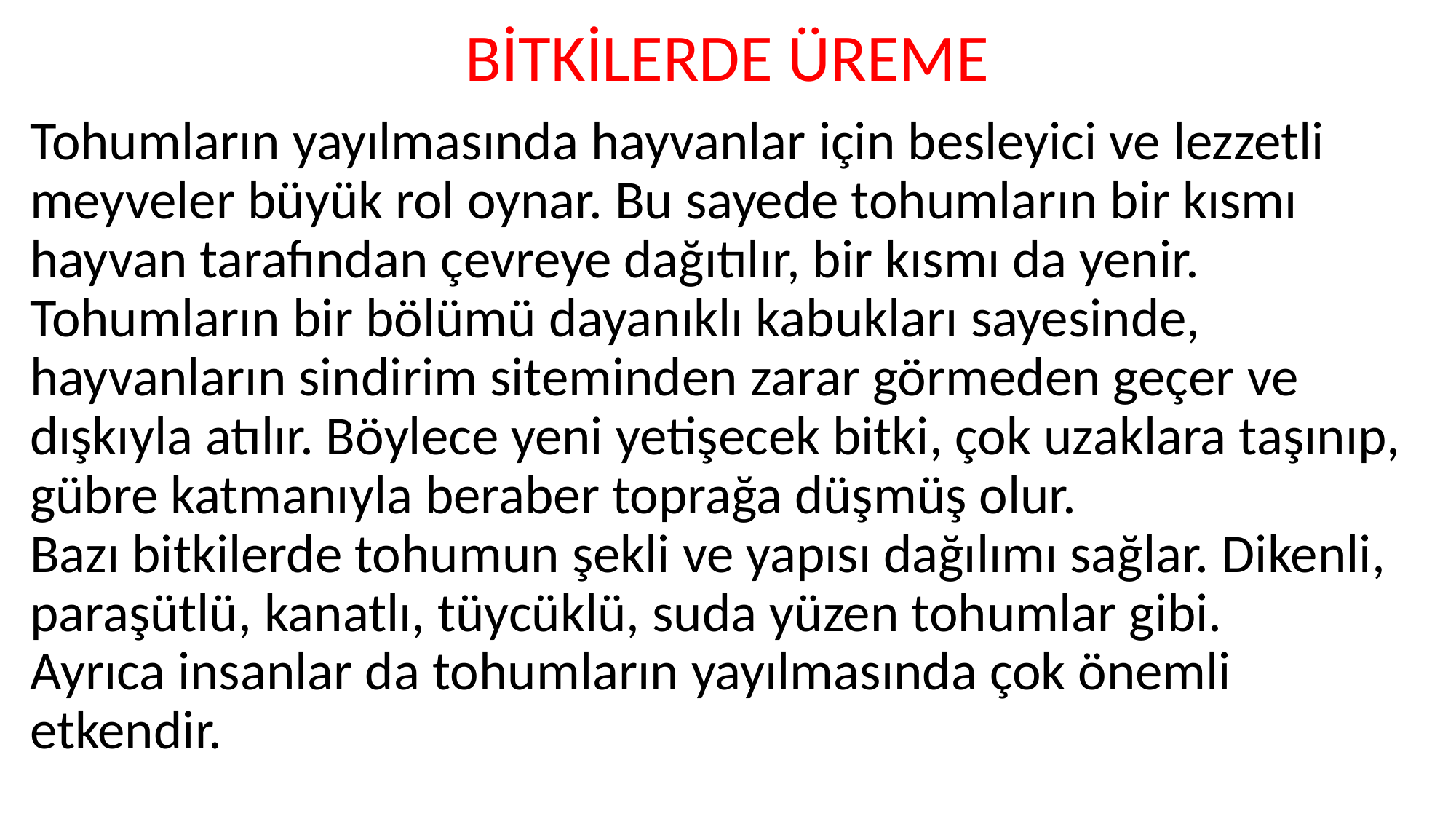

# BİTKİLERDE ÜREME
Tohumların yayılmasında hayvanlar için besleyici ve lezzetli meyveler büyük rol oynar. Bu sayede tohumların bir kısmı hayvan tarafından çevreye dağıtılır, bir kısmı da yenir. Tohumların bir bölümü dayanıklı kabukları sayesinde, hayvanların sindirim siteminden zarar görmeden geçer ve dışkıyla atılır. Böylece yeni yetişecek bitki, çok uzaklara taşınıp, gübre katmanıyla beraber toprağa düşmüş olur.
Bazı bitkilerde tohumun şekli ve yapısı dağılımı sağlar. Dikenli, paraşütlü, kanatlı, tüycüklü, suda yüzen tohumlar gibi.
Ayrıca insanlar da tohumların yayılmasında çok önemli etkendir.